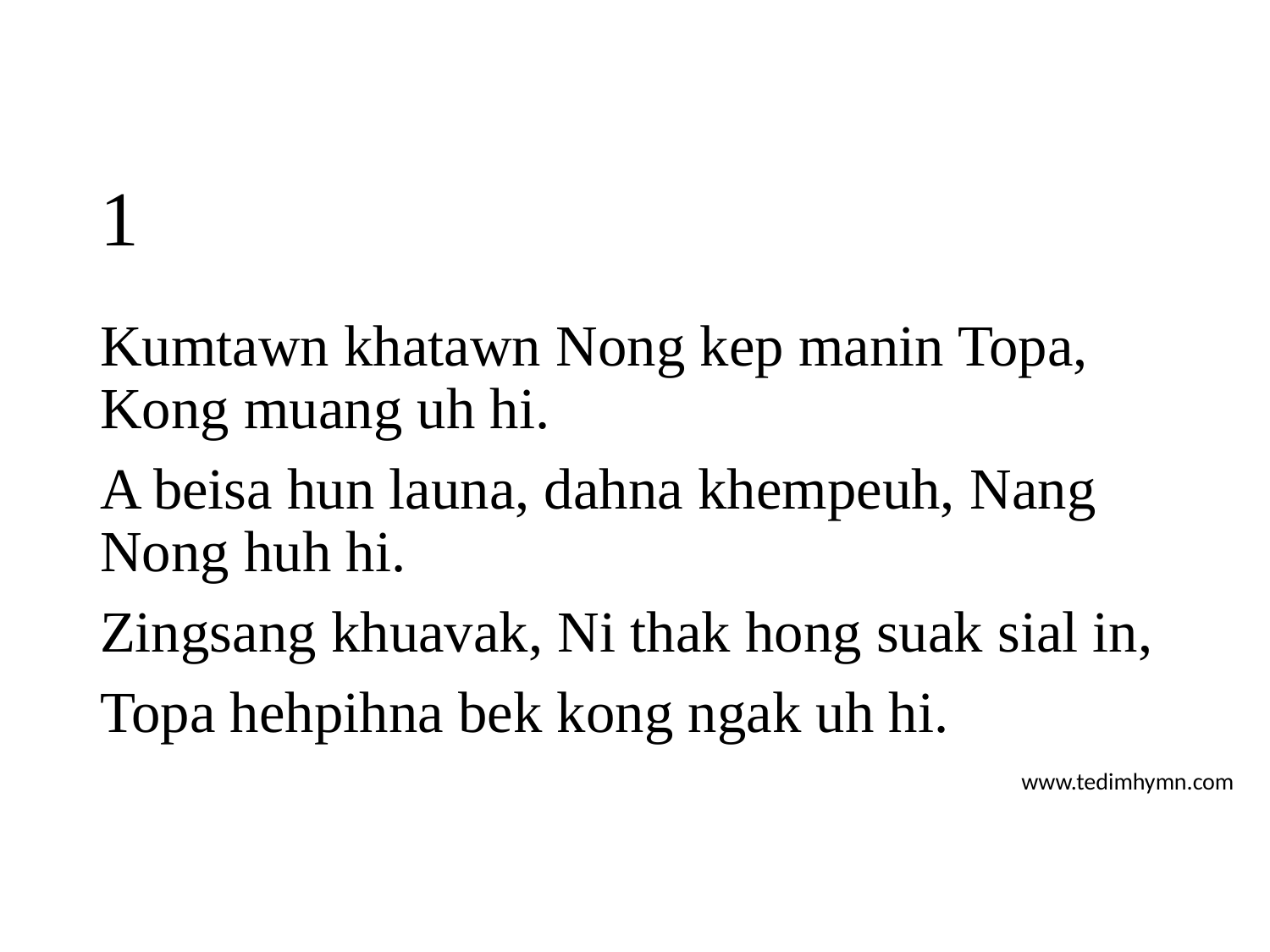

# 1
Kumtawn khatawn Nong kep manin Topa, Kong muang uh hi.
A beisa hun launa, dahna khempeuh, Nang Nong huh hi.
Zingsang khuavak, Ni thak hong suak sial in,
Topa hehpihna bek kong ngak uh hi.

www.tedimhymn.com